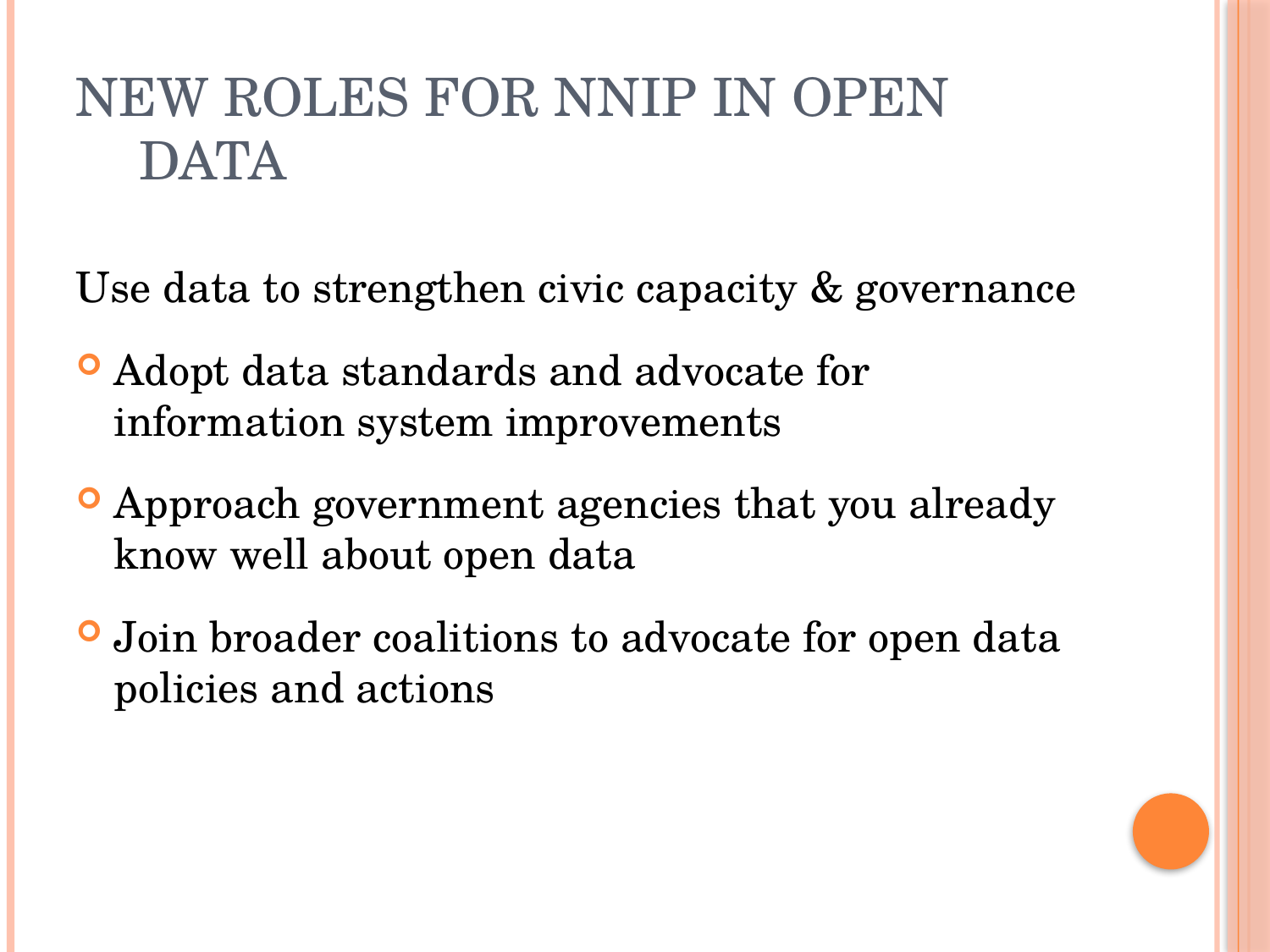

# New Roles for NNIP in Open Data
Use data to strengthen civic capacity & governance
Adopt data standards and advocate for information system improvements
Approach government agencies that you already know well about open data
Join broader coalitions to advocate for open data policies and actions